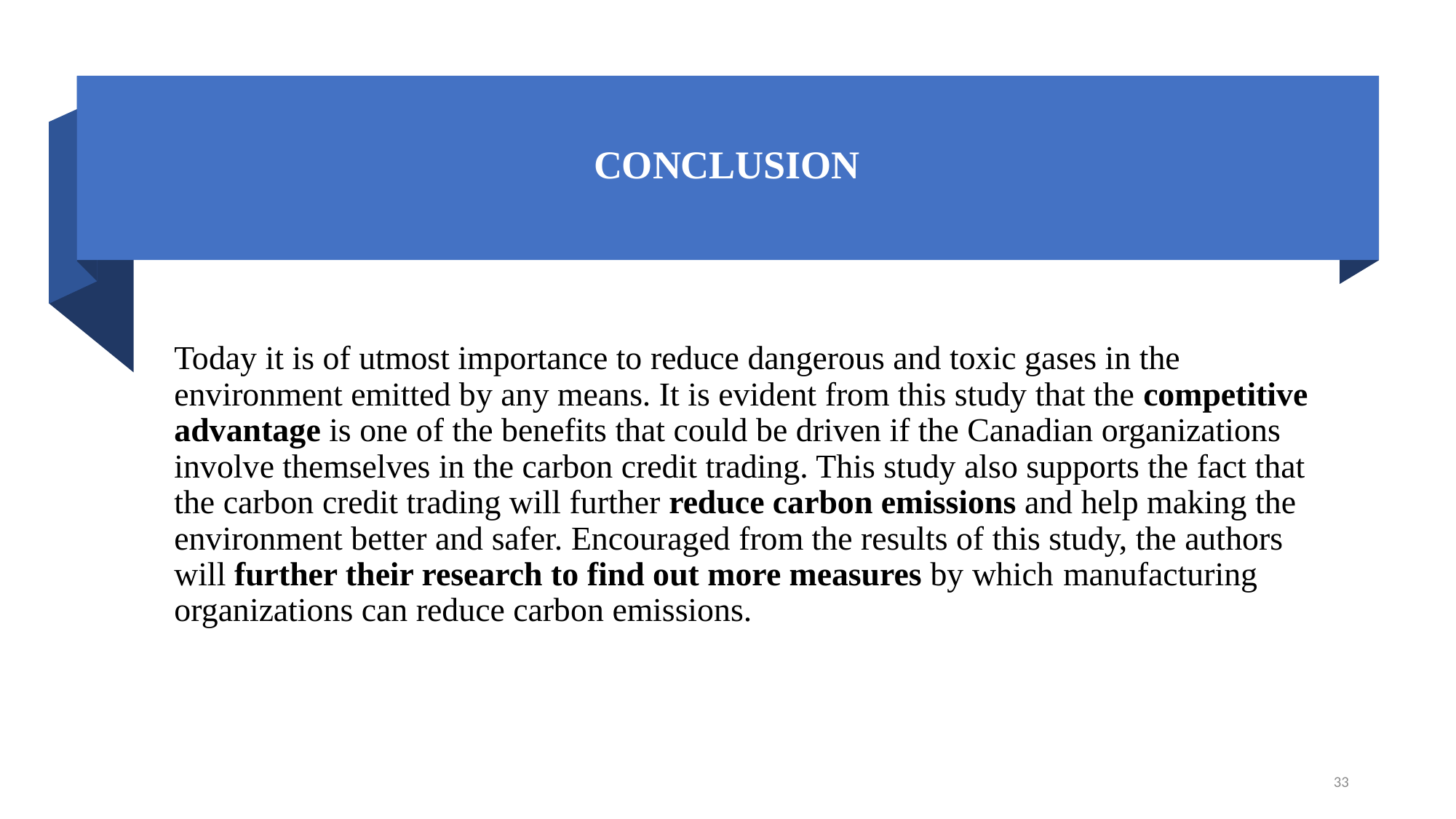

# CONCLUSION

Today it is of utmost importance to reduce dangerous and toxic gases in the environment emitted by any means. It is evident from this study that the competitive advantage is one of the benefits that could be driven if the Canadian organizations involve themselves in the carbon credit trading. This study also supports the fact that the carbon credit trading will further reduce carbon emissions and help making the environment better and safer. Encouraged from the results of this study, the authors will further their research to find out more measures by which manufacturing organizations can reduce carbon emissions.

33